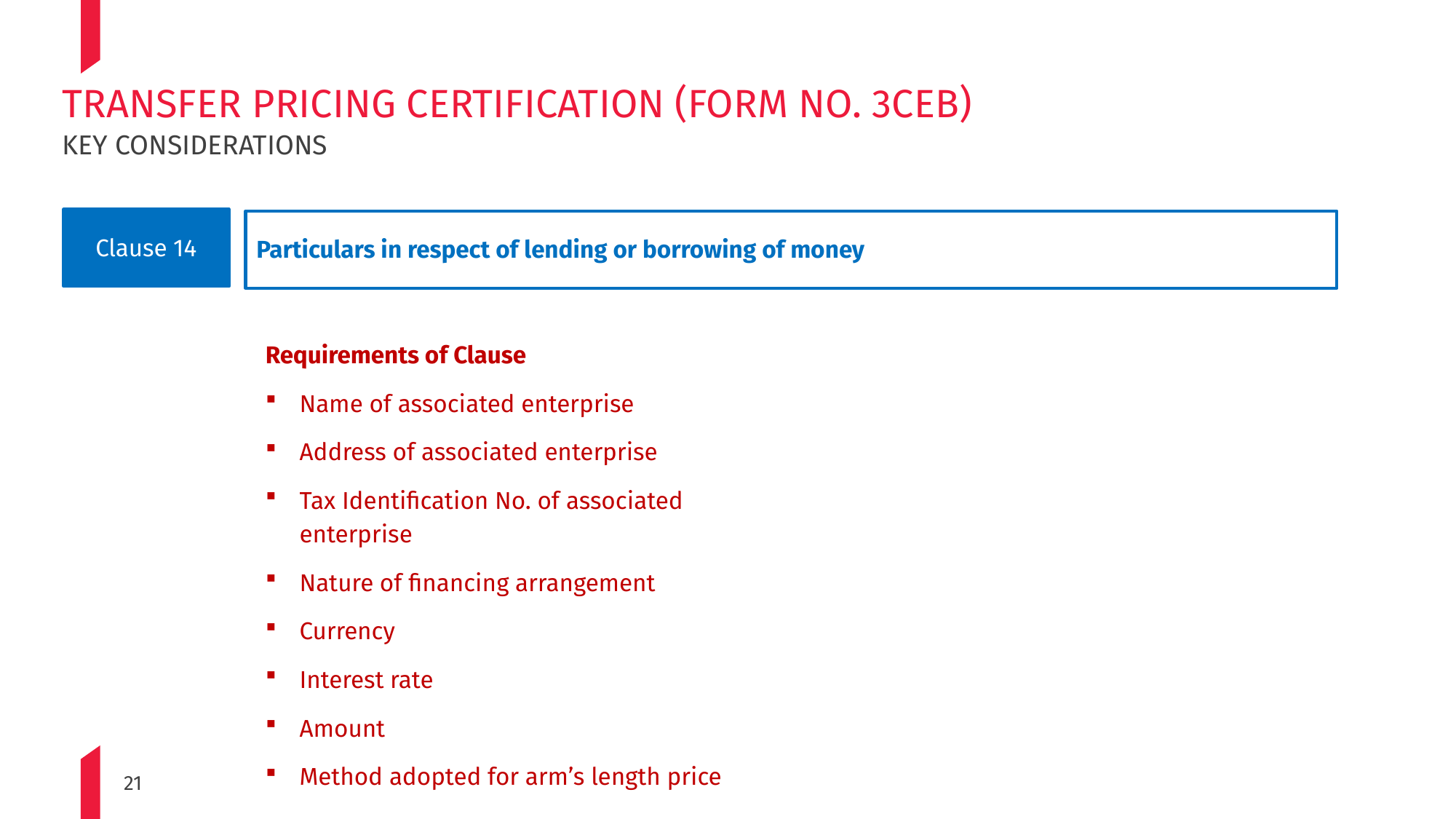

TRANSFER PRICING CERTIFICATION (Form No. 3CEB)
KEY CONSIDERATIONS
Clause 14
Particulars in respect of lending or borrowing of money
Requirements of Clause
Name of associated enterprise
Address of associated enterprise
Tax Identification No. of associated enterprise
Nature of financing arrangement
Currency
Interest rate
Amount
Method adopted for arm’s length price